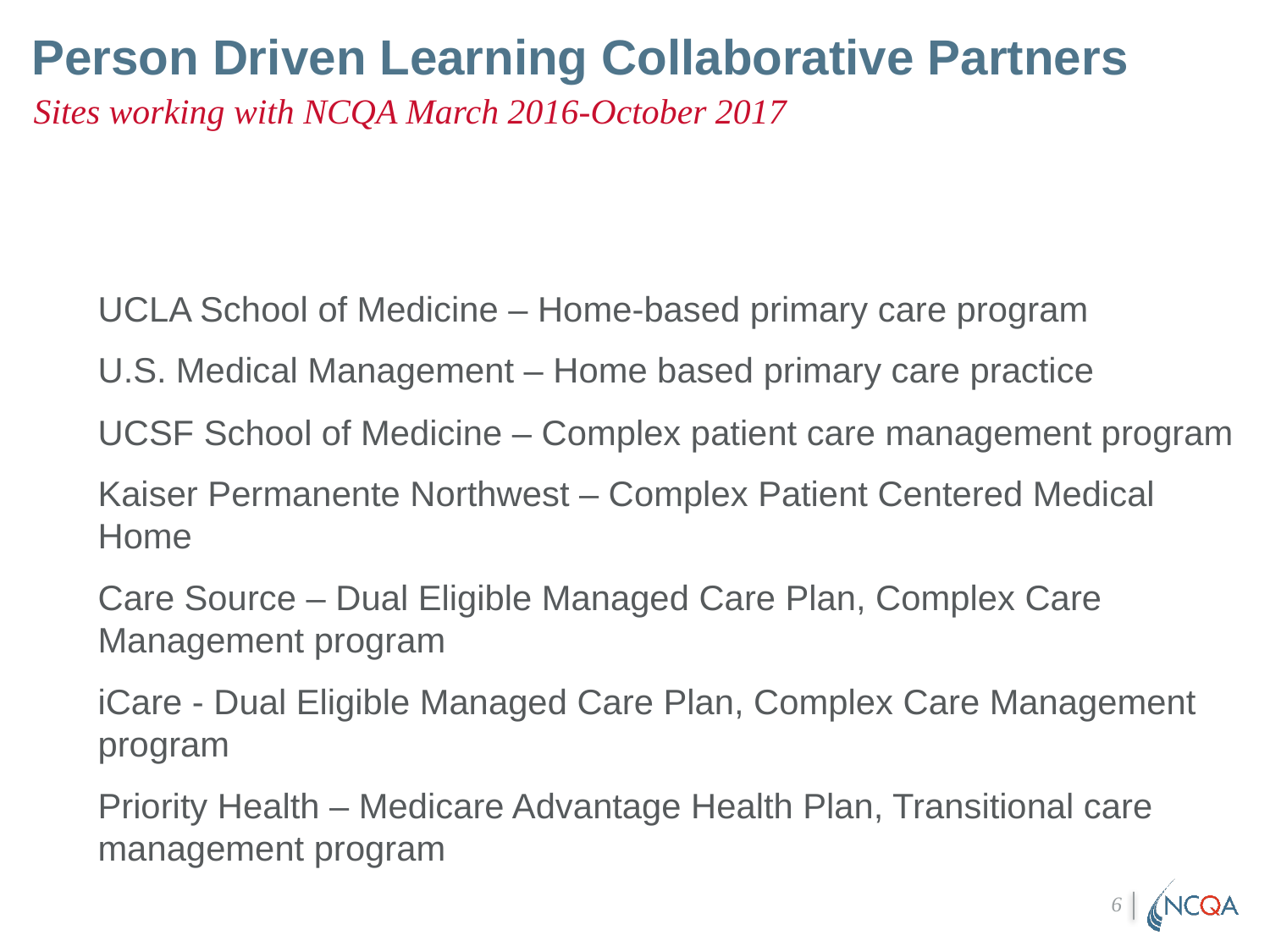

# Person Driven Learning Collaborative Partners
Sites working with NCQA March 2016-October 2017
UCLA School of Medicine – Home-based primary care program
U.S. Medical Management – Home based primary care practice
UCSF School of Medicine – Complex patient care management program
Kaiser Permanente Northwest – Complex Patient Centered Medical Home
Care Source – Dual Eligible Managed Care Plan, Complex Care Management program
iCare - Dual Eligible Managed Care Plan, Complex Care Management program
Priority Health – Medicare Advantage Health Plan, Transitional care management program

6